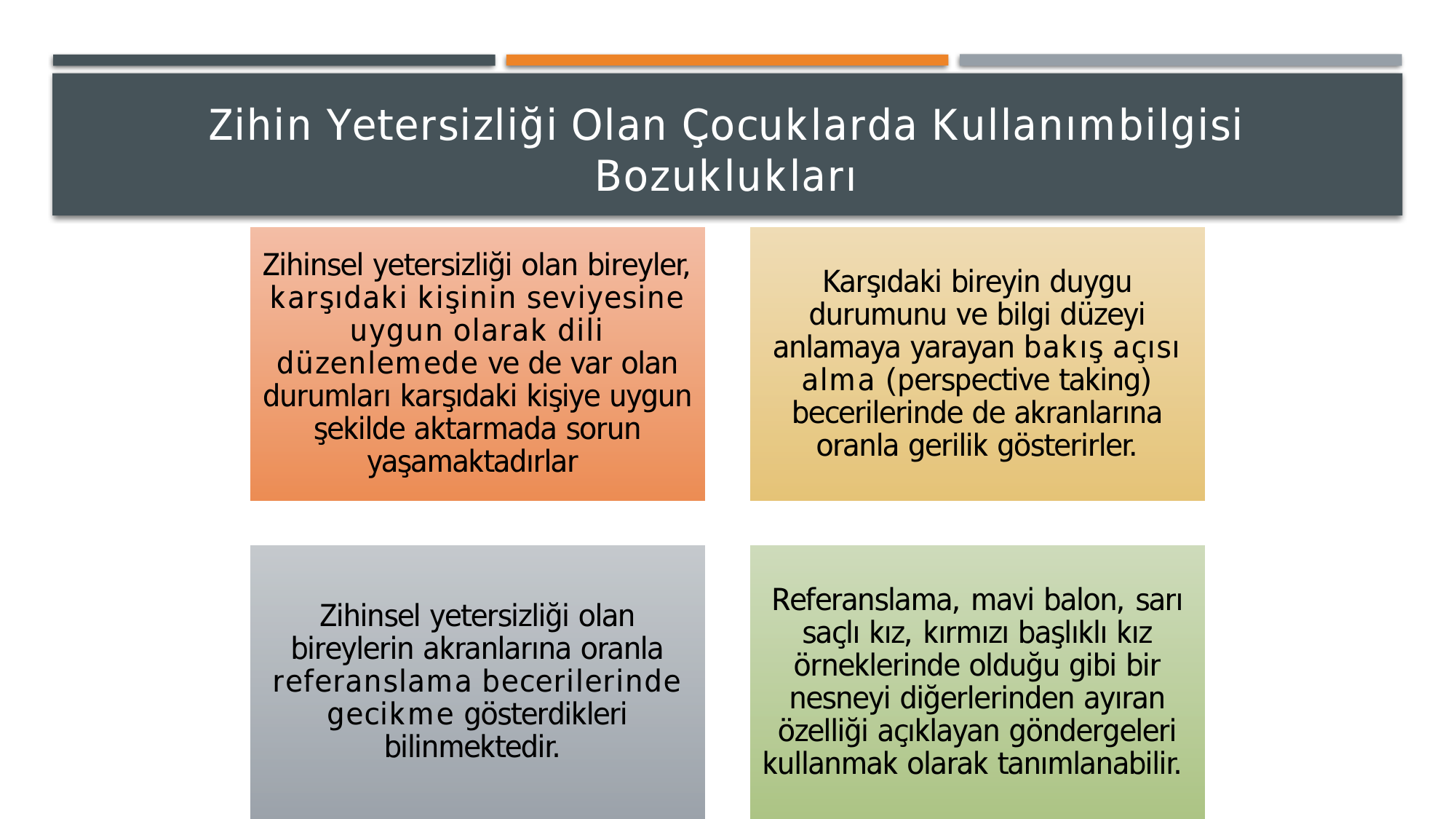

# Zihin Yetersizliği Olan Çocuklarda Kullanımbilgisi Bozuklukları
Zihinsel yetersizliği olan bireyler, karşıdaki kişinin seviyesine uygun olarak dili düzenlemede ve de var olan durumları karşıdaki kişiye uygun şekilde aktarmada sorun yaşamaktadırlar
Karşıdaki bireyin duygu durumunu ve bilgi düzeyi anlamaya yarayan bakış açısı alma (perspective taking) becerilerinde de akranlarına oranla gerilik gösterirler.
Zihinsel yetersizliği olan bireylerin akranlarına oranla referanslama becerilerinde gecikme gösterdikleri bilinmektedir.
Referanslama, mavi balon, sarı saçlı kız, kırmızı başlıklı kız örneklerinde olduğu gibi bir nesneyi diğerlerinden ayıran özelliği açıklayan göndergeleri kullanmak olarak tanımlanabilir.